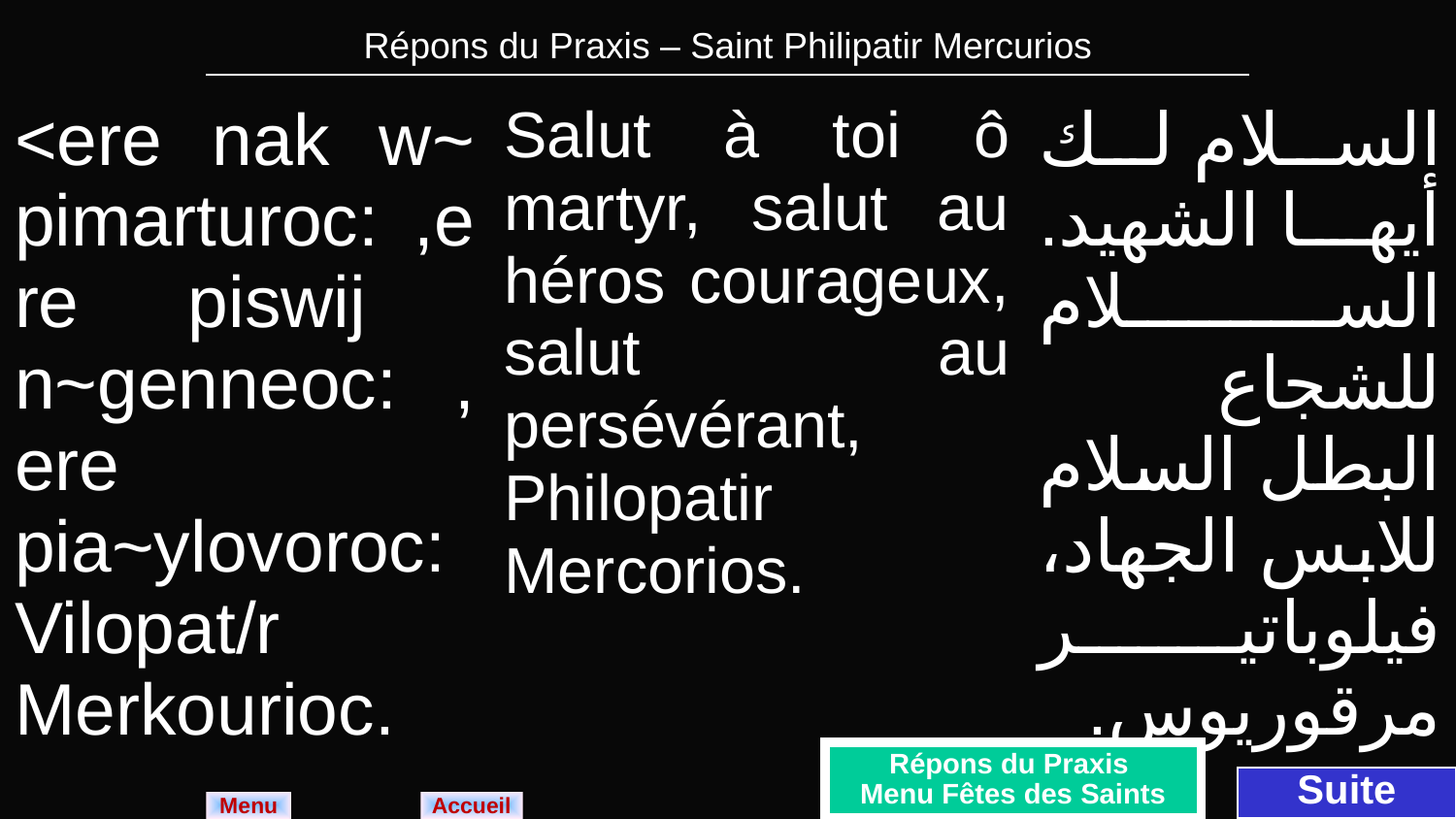

| Répons du Praxis – Saint Philipatir Mercurios |
| --- |
| <ere nak w~ pimarturoc: ,ere piswij n~genneoc: ,ere pia~ylovoroc: Vilopat/r Merkourioc. | Salut à toi ô martyr, salut au héros courageux, salut au persévérant, Philopatir Mercorios. | السلام لك أيها الشهيد. السلام للشجاع البطل السلام للابس الجهاد، فيلوباتير مرقوريوس. |
| --- | --- | --- |
Répons du Praxis
Menu Fêtes des Saints
Suite
Menu